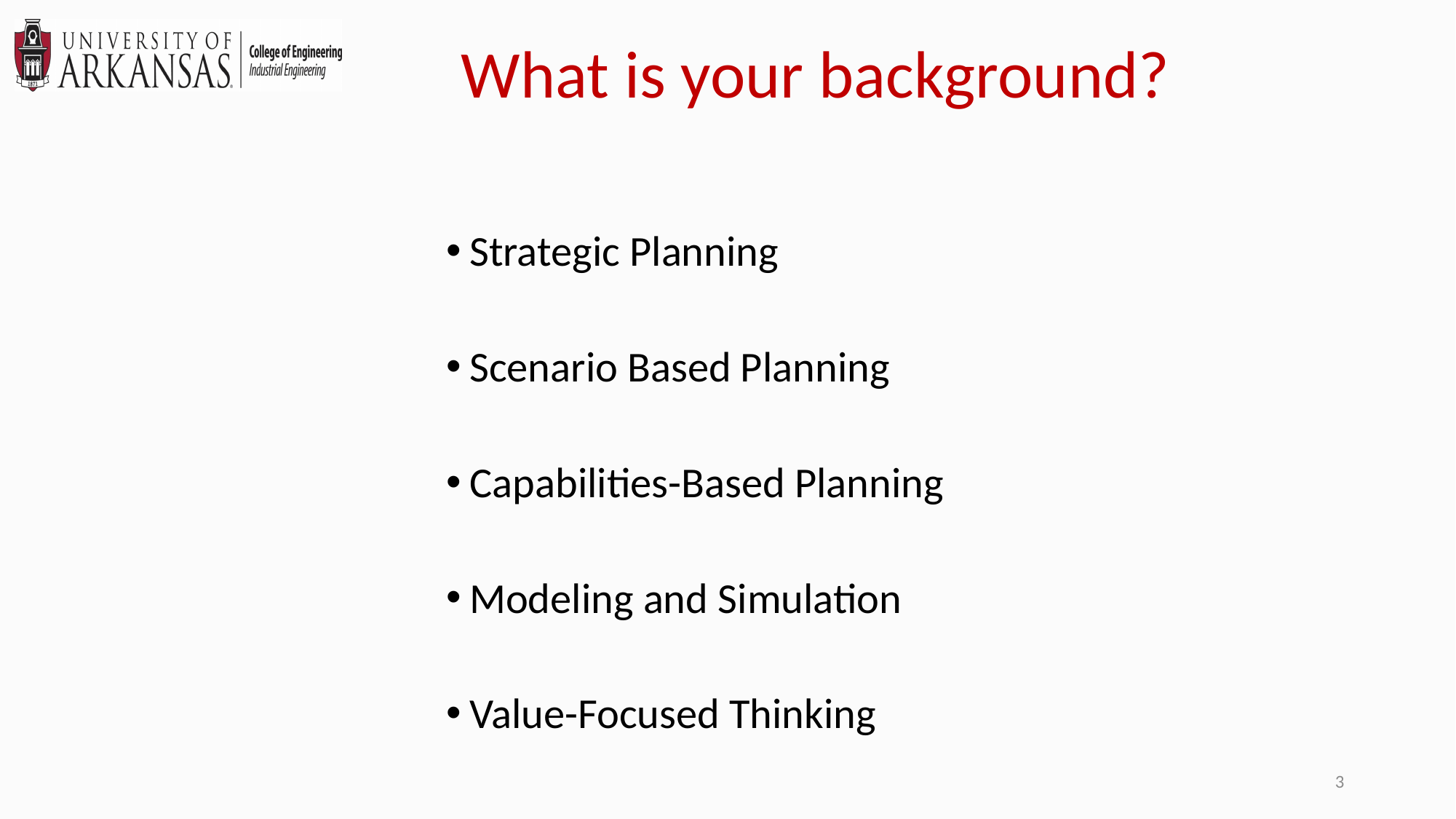

# What is your background?
Strategic Planning

Scenario Based Planning

Capabilities-Based Planning

Modeling and Simulation

Value-Focused Thinking
3